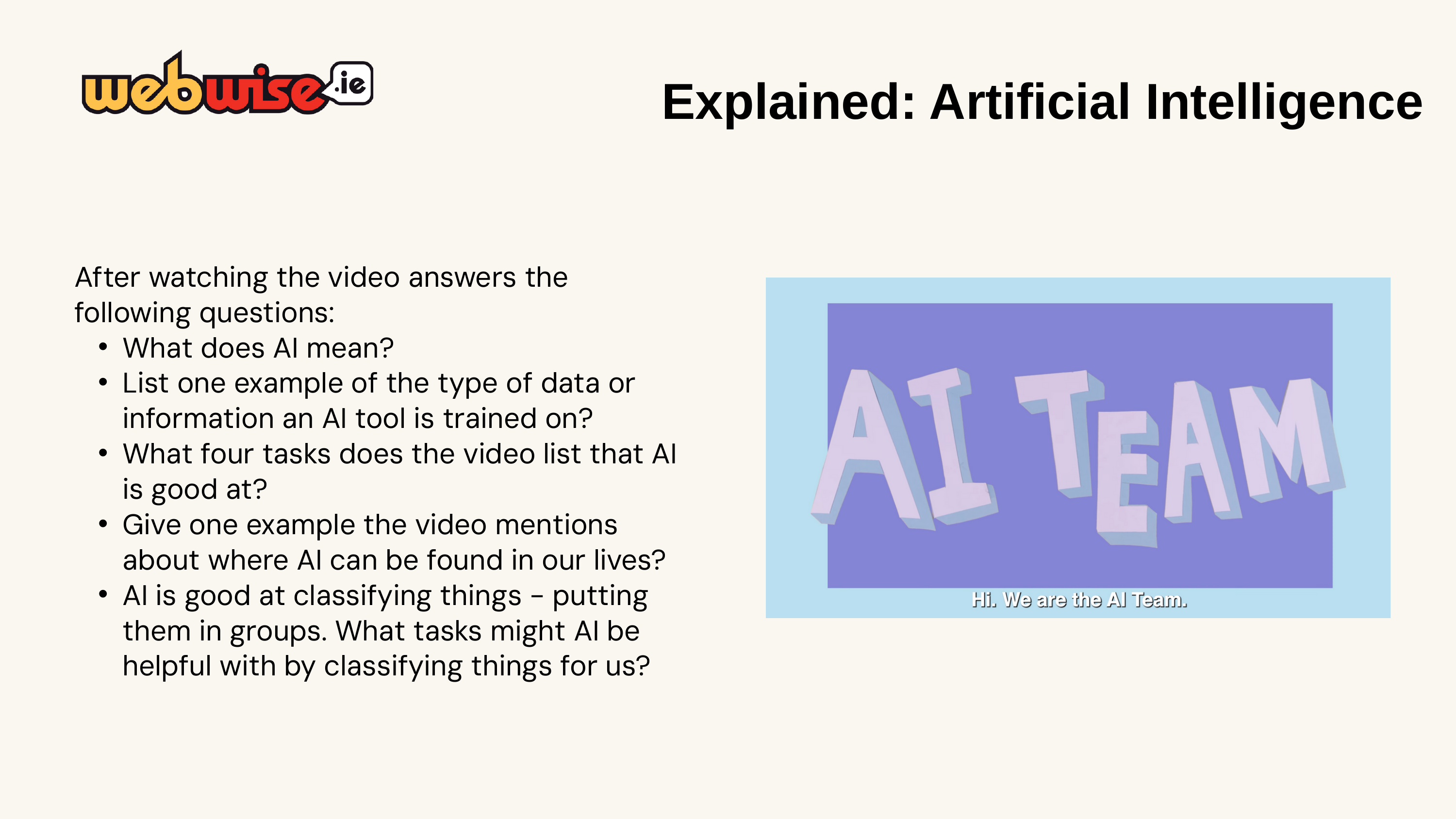

Explained: Artificial Intelligence

After watching the video answers the following questions:
What does AI mean?
List one example of the type of data or information an AI tool is trained on?
What four tasks does the video list that AI is good at?
Give one example the video mentions about where AI can be found in our lives?
AI is good at classifying things - putting them in groups. What tasks might AI be helpful with by classifying things for us?